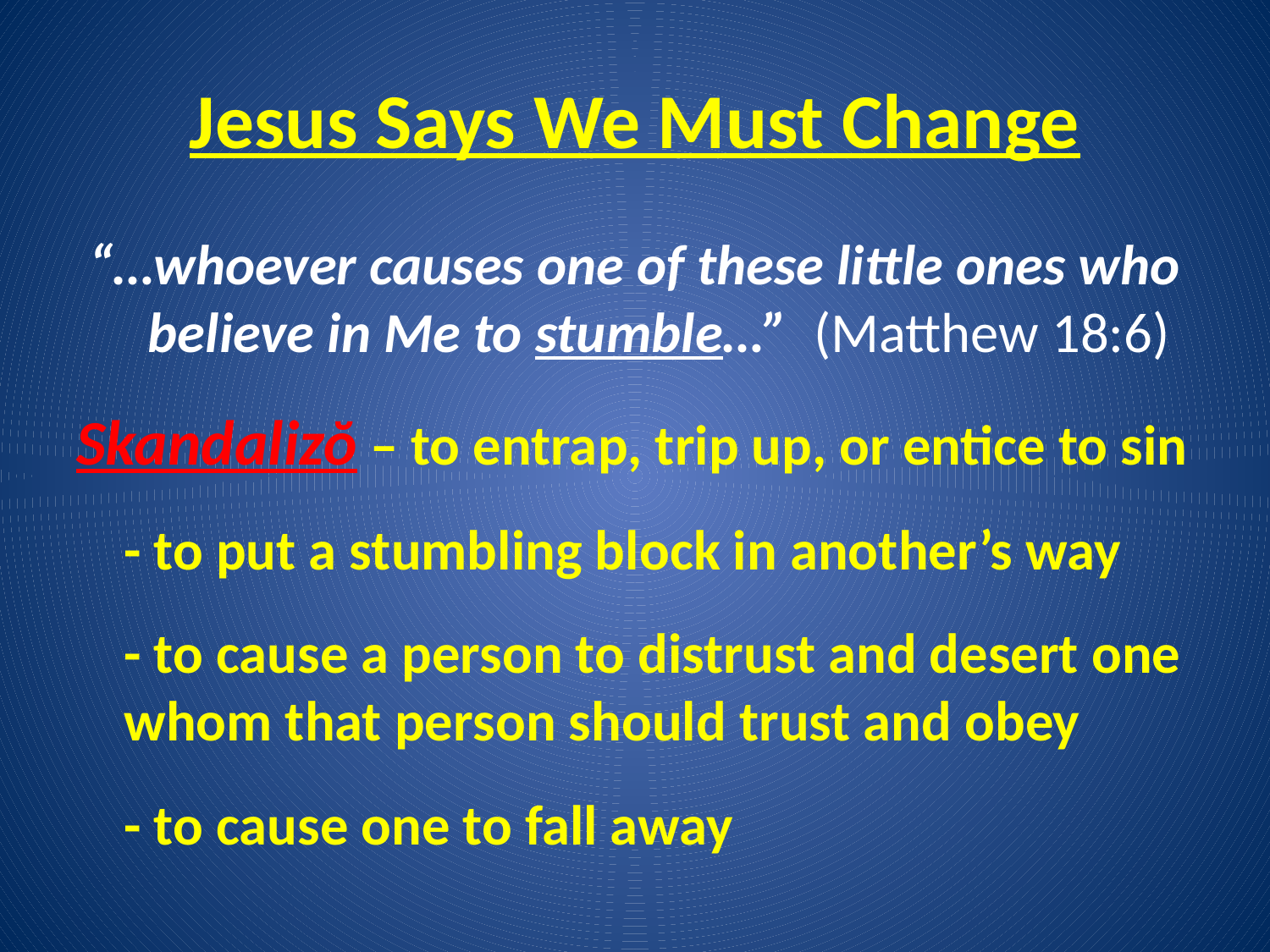

# Jesus Says We Must Change
“…whoever causes one of these little ones who believe in Me to stumble…”  (Matthew 18:6)

Skandalizŏ – to entrap, trip up, or entice to sin

	- to put a stumbling block in another’s way

	- to cause a person to distrust and desert one whom that person should trust and obey

	- to cause one to fall away